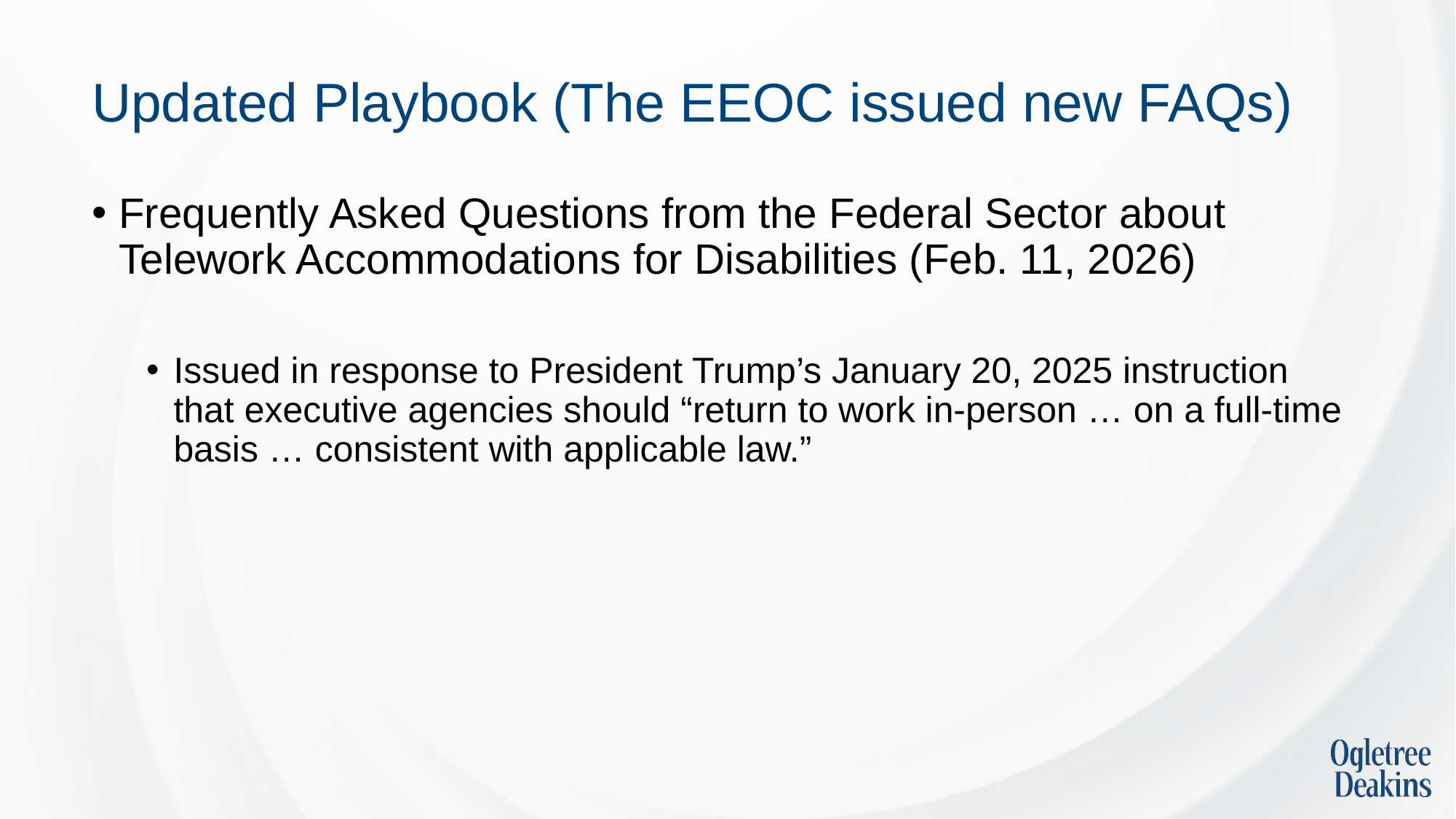

# Updated Playbook (The EEOC issued new FAQs)
Frequently Asked Questions from the Federal Sector about Telework Accommodations for Disabilities (Feb. 11, 2026)

Issued in response to President Trump’s January 20, 2025 instruction that executive agencies should “return to work in-person … on a full-time basis … consistent with applicable law.”